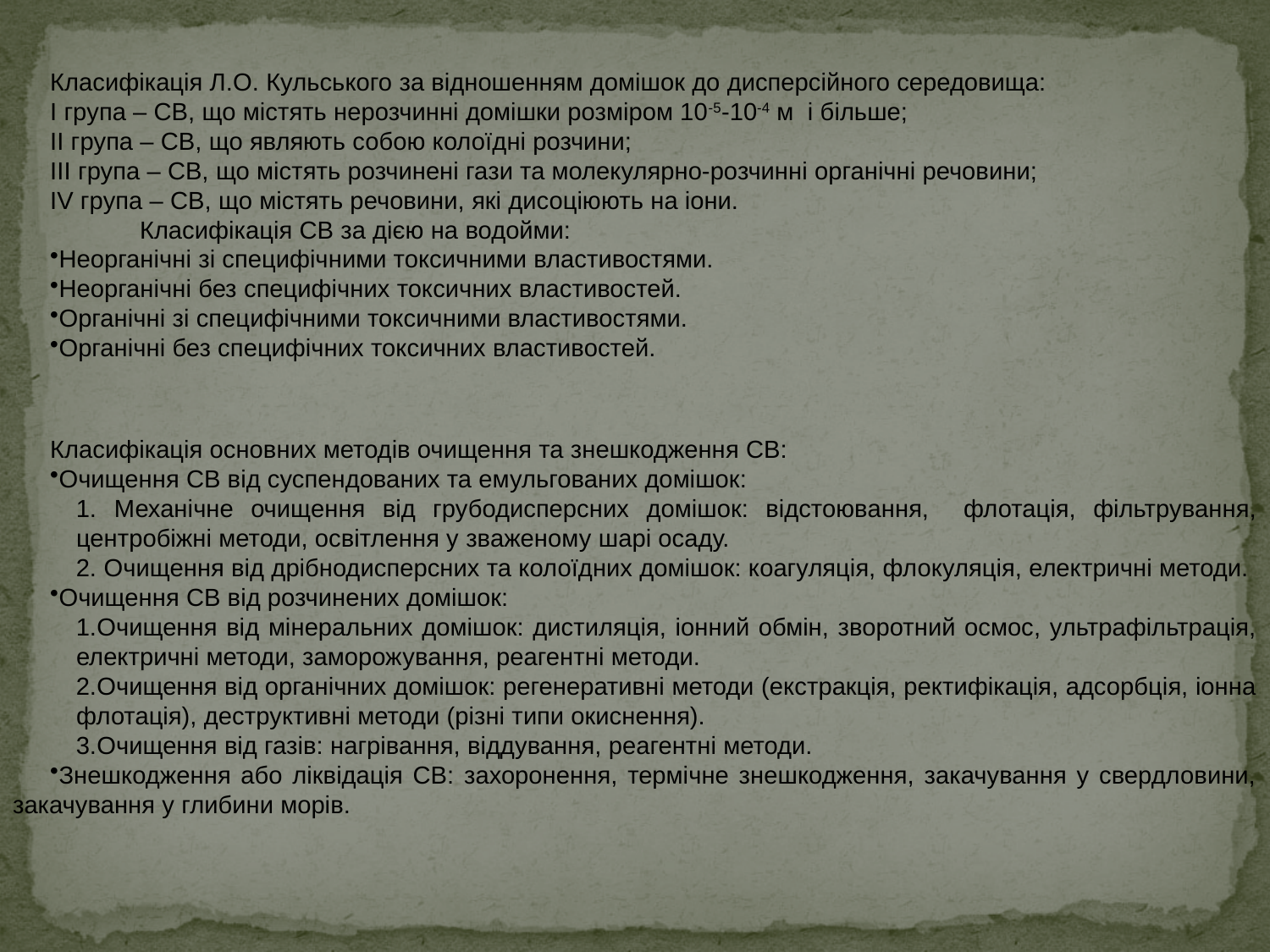

Класифікація Л.О. Кульського за відношенням домішок до дисперсійного середовища:
І група – СВ, що містять нерозчинні домішки розміром 10-5-10-4 м  і більше;
ІІ група – СВ, що являють собою колоїдні розчини;
ІІІ група – СВ, що містять розчинені гази та молекулярно-розчинні органічні речовини;
ІV група – СВ, що містять речовини, які дисоціюють на іони.
	Класифікація СВ за дією на водойми:
Неорганічні зі специфічними токсичними властивостями.
Неорганічні без специфічних токсичних властивостей.
Органічні зі специфічними токсичними властивостями.
Органічні без специфічних токсичних властивостей.

Класифікація основних методів очищення та знешкодження СВ:
Очищення СВ від суспендованих та емульгованих домішок:
 Механічне очищення від грубодисперсних домішок: відстоювання,  флотація, фільтрування, центробіжні методи, освітлення у зваженому шарі осаду.
 Очищення від дрібнодисперсних та колоїдних домішок: коагуляція, флокуляція, електричні методи.
Очищення СВ від розчинених домішок:
Очищення від мінеральних домішок: дистиляція, іонний обмін, зворотний осмос, ультрафільтрація, електричні методи, заморожування, реагентні методи.
Очищення від органічних домішок: регенеративні методи (екстракція, ректифікація, адсорбція, іонна флотація), деструктивні методи (різні типи окиснення).
Очищення від газів: нагрівання, віддування, реагентні методи.
Знешкодження або ліквідація СВ: захоронення, термічне знешкодження, закачування у свердловини, закачування у глибини морів.